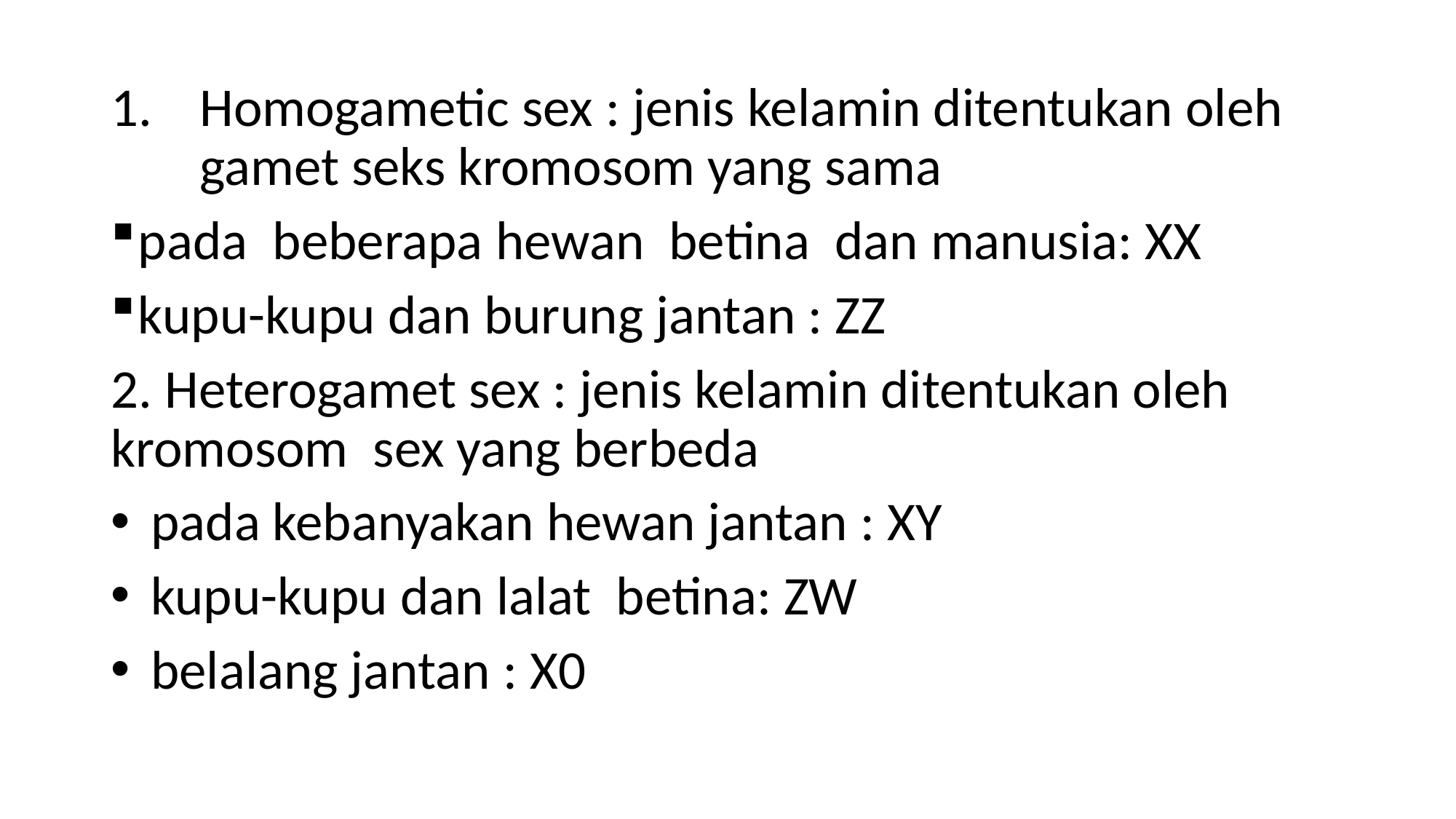

Homogametic sex : jenis kelamin ditentukan oleh   gamet seks kromosom yang sama
pada  beberapa hewan  betina  dan manusia: XX
kupu-kupu dan burung jantan : ZZ
2. Heterogamet sex : jenis kelamin ditentukan oleh kromosom  sex yang berbeda
 pada kebanyakan hewan jantan : XY
 kupu-kupu dan lalat  betina: ZW
 belalang jantan : X0